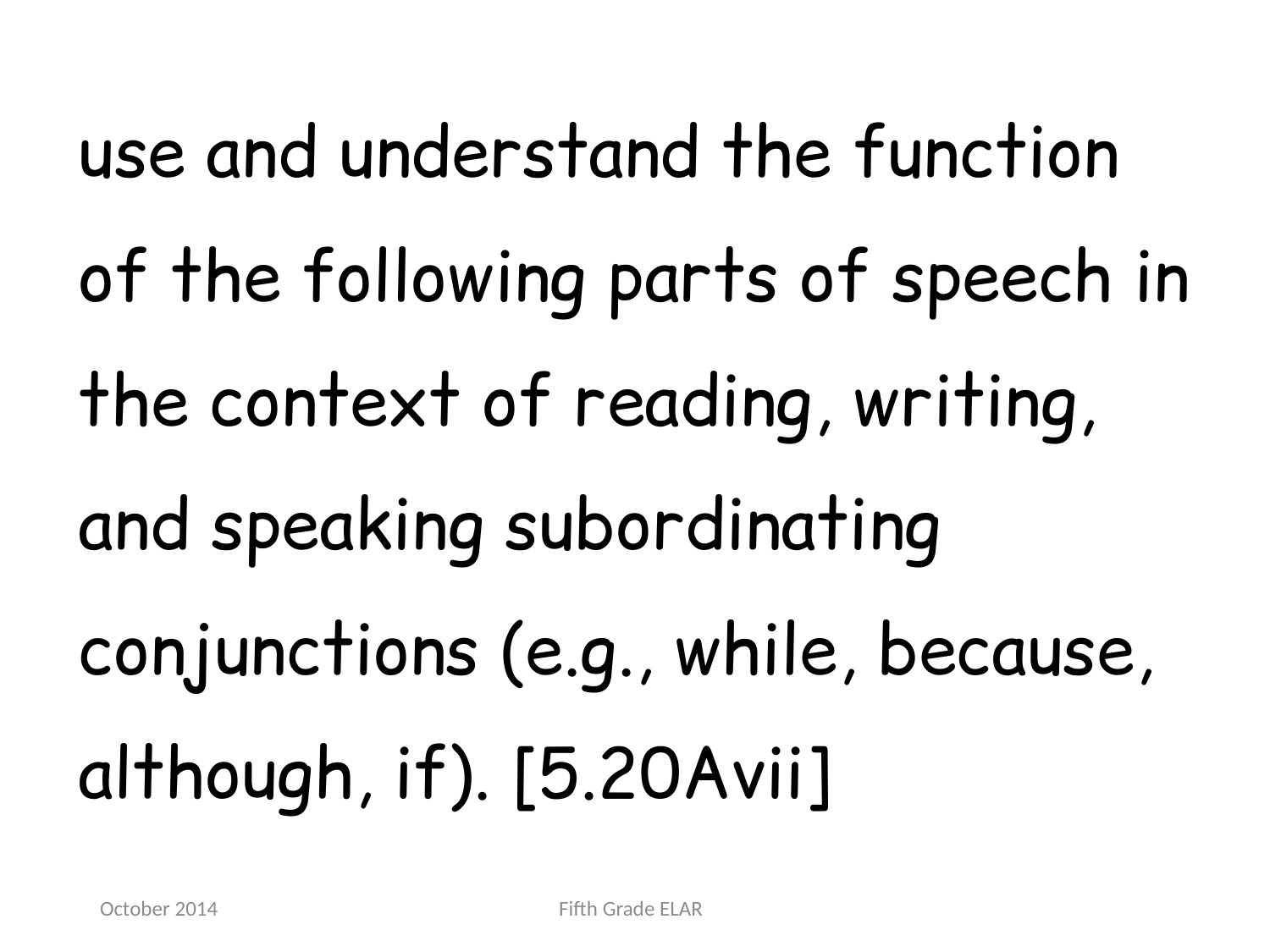

use and understand the function of the following parts of speech in the context of reading, writing, and speaking subordinating conjunctions (e.g., while, because, although, if). [5.20Avii]
October 2014
Fifth Grade ELAR